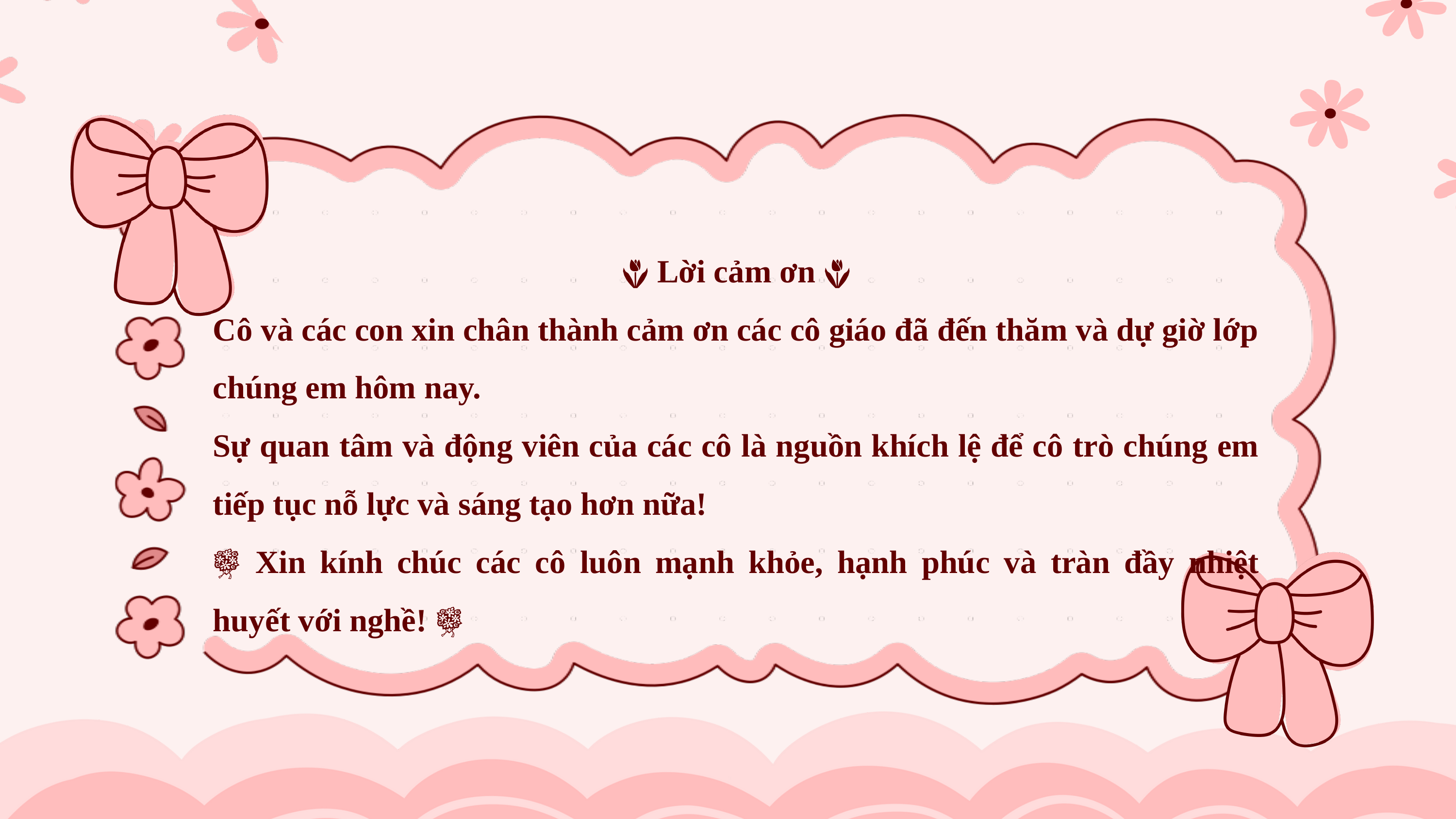

🌷 Lời cảm ơn 🌷
Cô và các con xin chân thành cảm ơn các cô giáo đã đến thăm và dự giờ lớp chúng em hôm nay.
Sự quan tâm và động viên của các cô là nguồn khích lệ để cô trò chúng em tiếp tục nỗ lực và sáng tạo hơn nữa!
💐 Xin kính chúc các cô luôn mạnh khỏe, hạnh phúc và tràn đầy nhiệt huyết với nghề! 💐